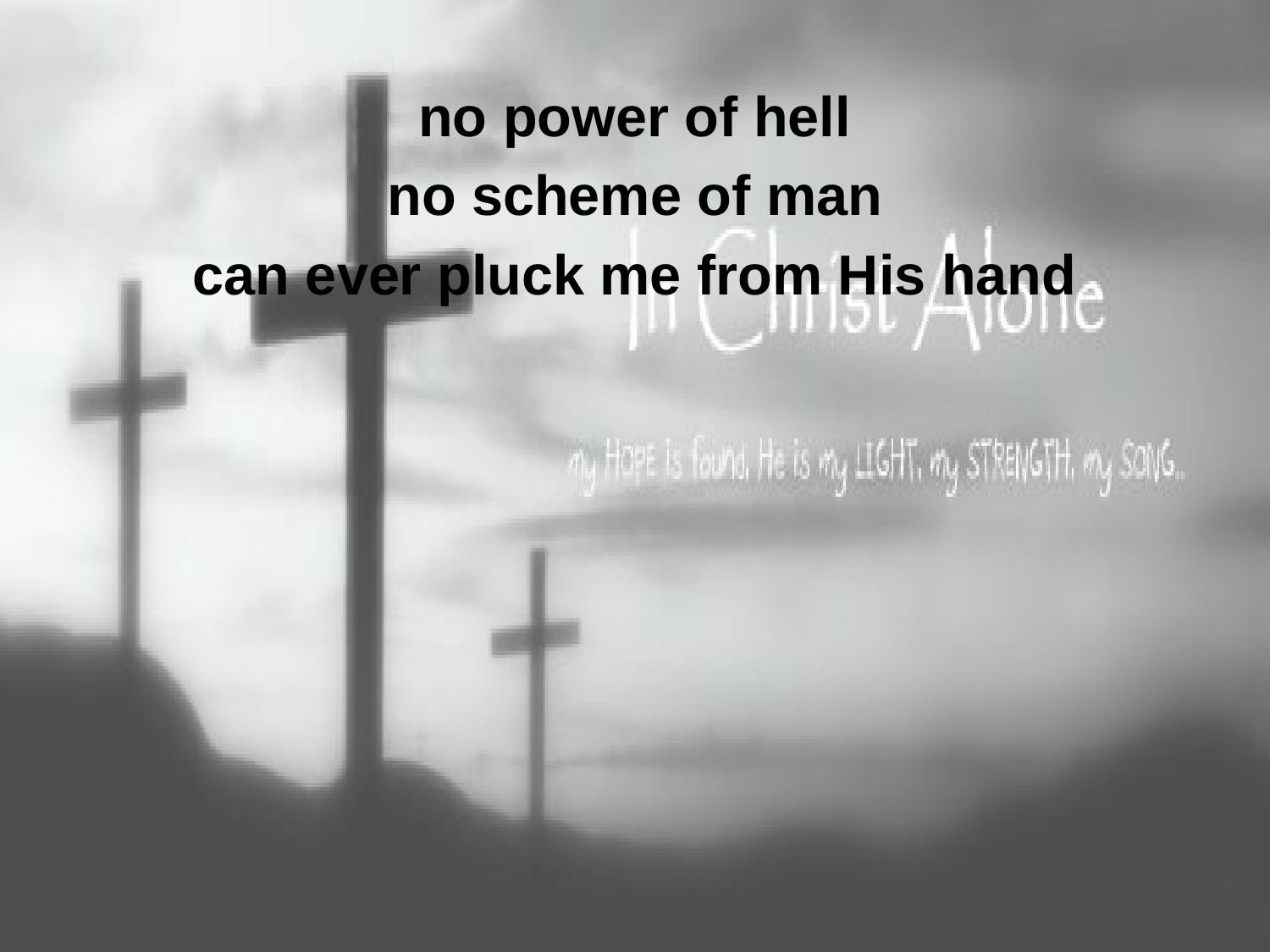

no power of hell
no scheme of man
can ever pluck me from His hand